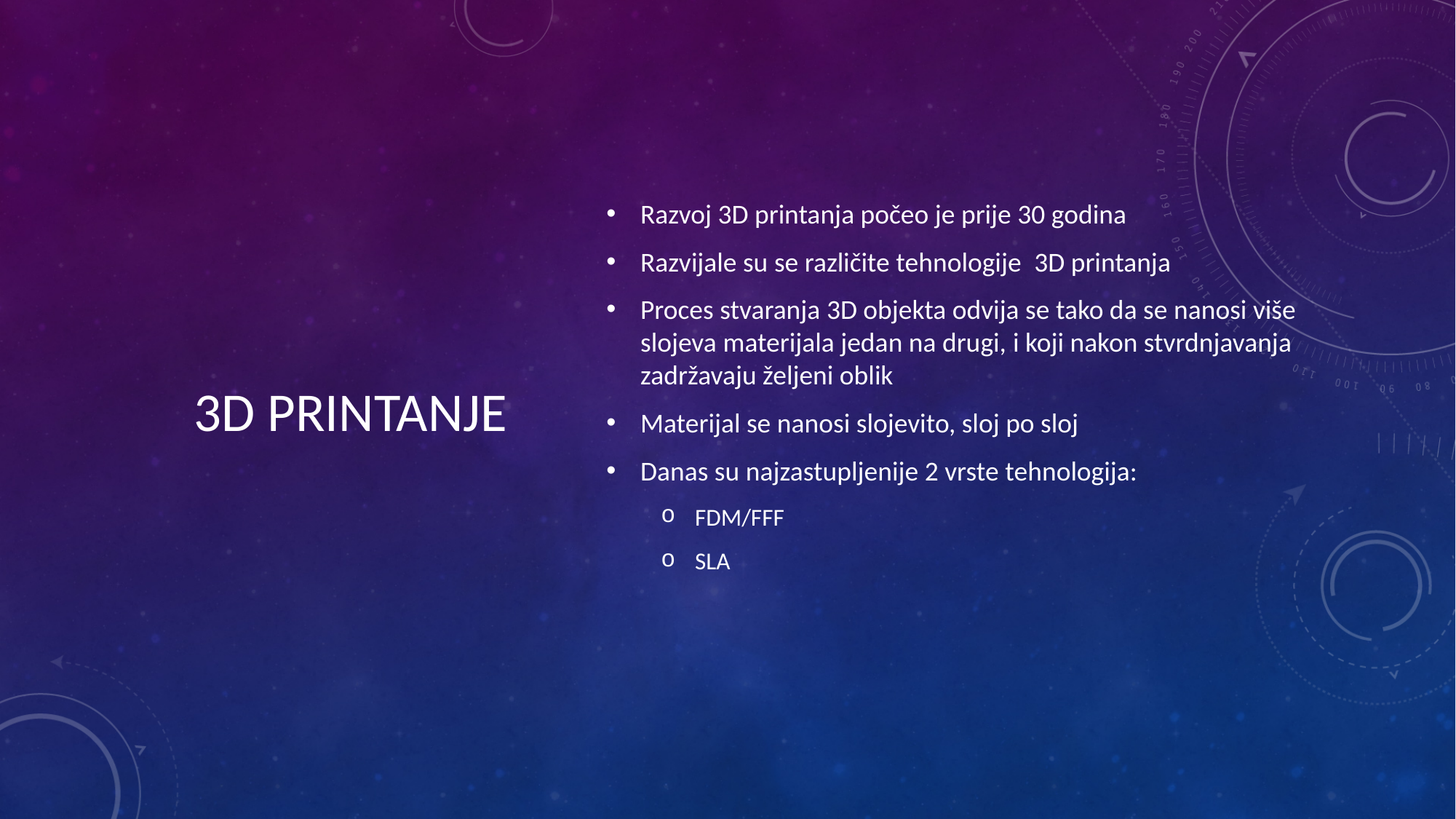

# 3D PRINTANJE
Razvoj 3D printanja počeo je prije 30 godina
Razvijale su se različite tehnologije  3D printanja
Proces stvaranja 3D objekta odvija se tako da se nanosi više slojeva materijala jedan na drugi, i koji nakon stvrdnjavanja zadržavaju željeni oblik
Materijal se nanosi slojevito, sloj po sloj
Danas su najzastupljenije 2 vrste tehnologija:
FDM/FFF
SLA